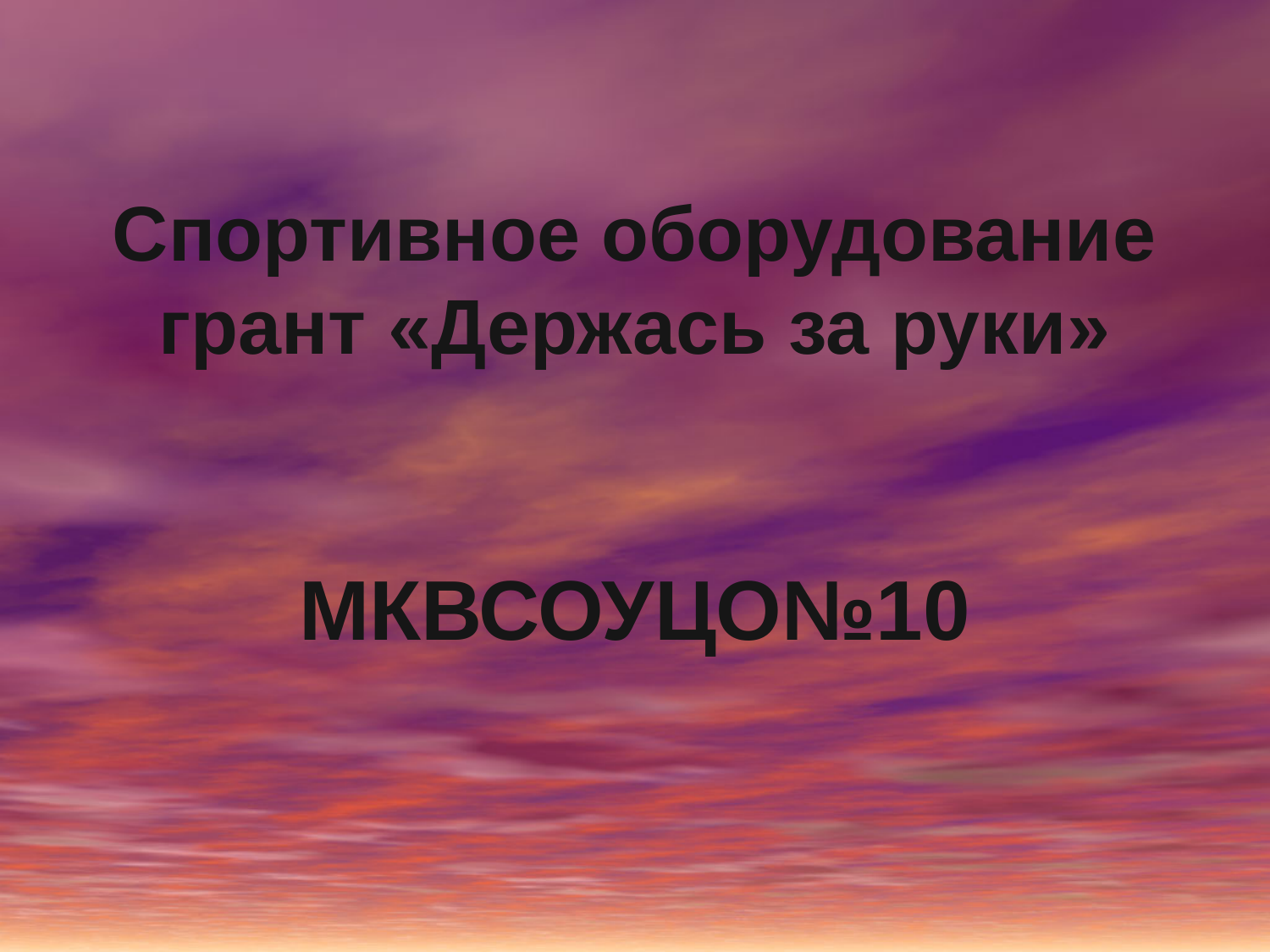

# Спортивное оборудование грант «Держась за руки» МКВСОУЦО№10